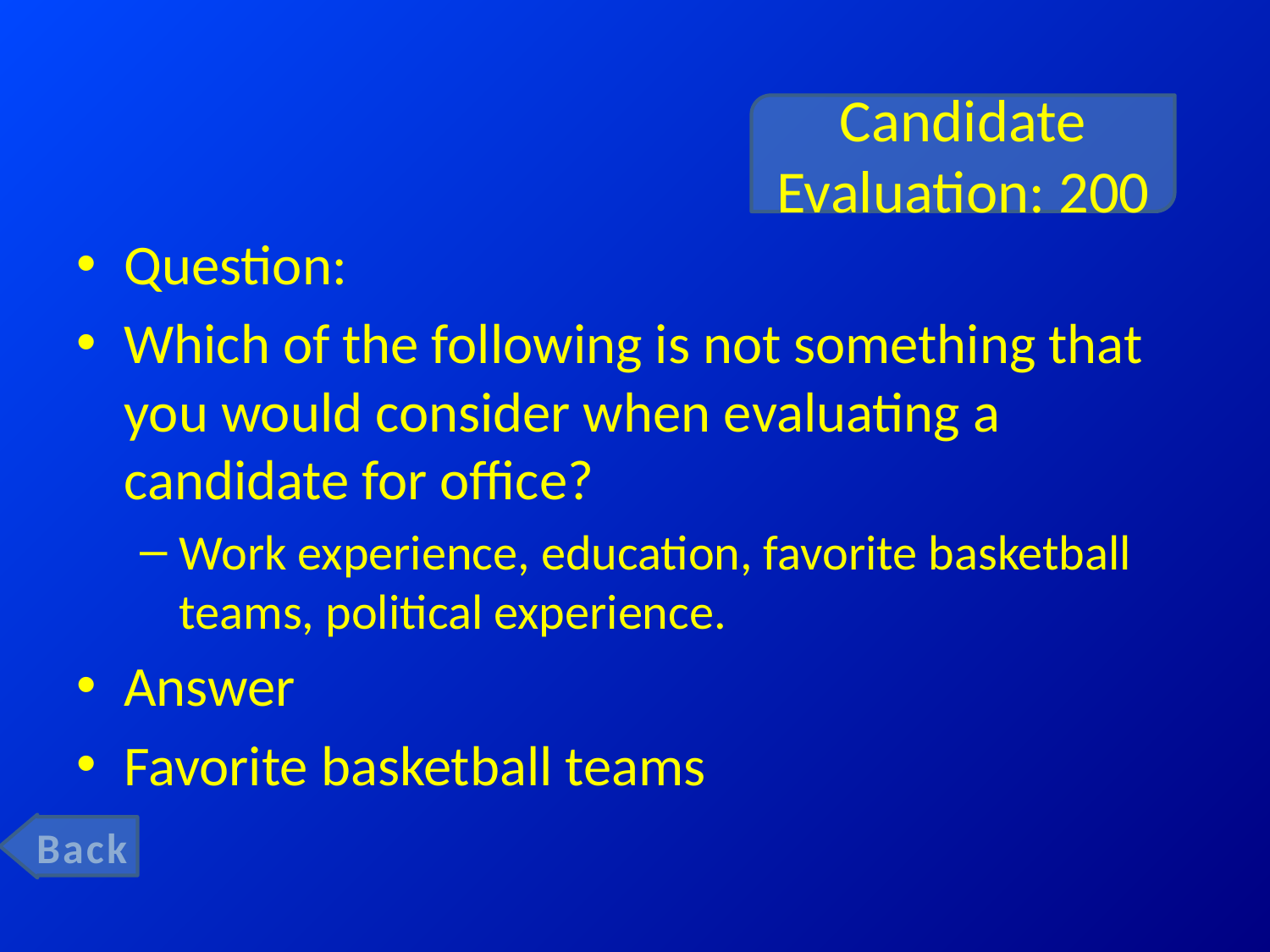

# Candidate Evaluation: 200

Question:
Which of the following is not something that you would consider when evaluating a candidate for office?
Work experience, education, favorite basketball teams, political experience.
Answer
Favorite basketball teams

Back